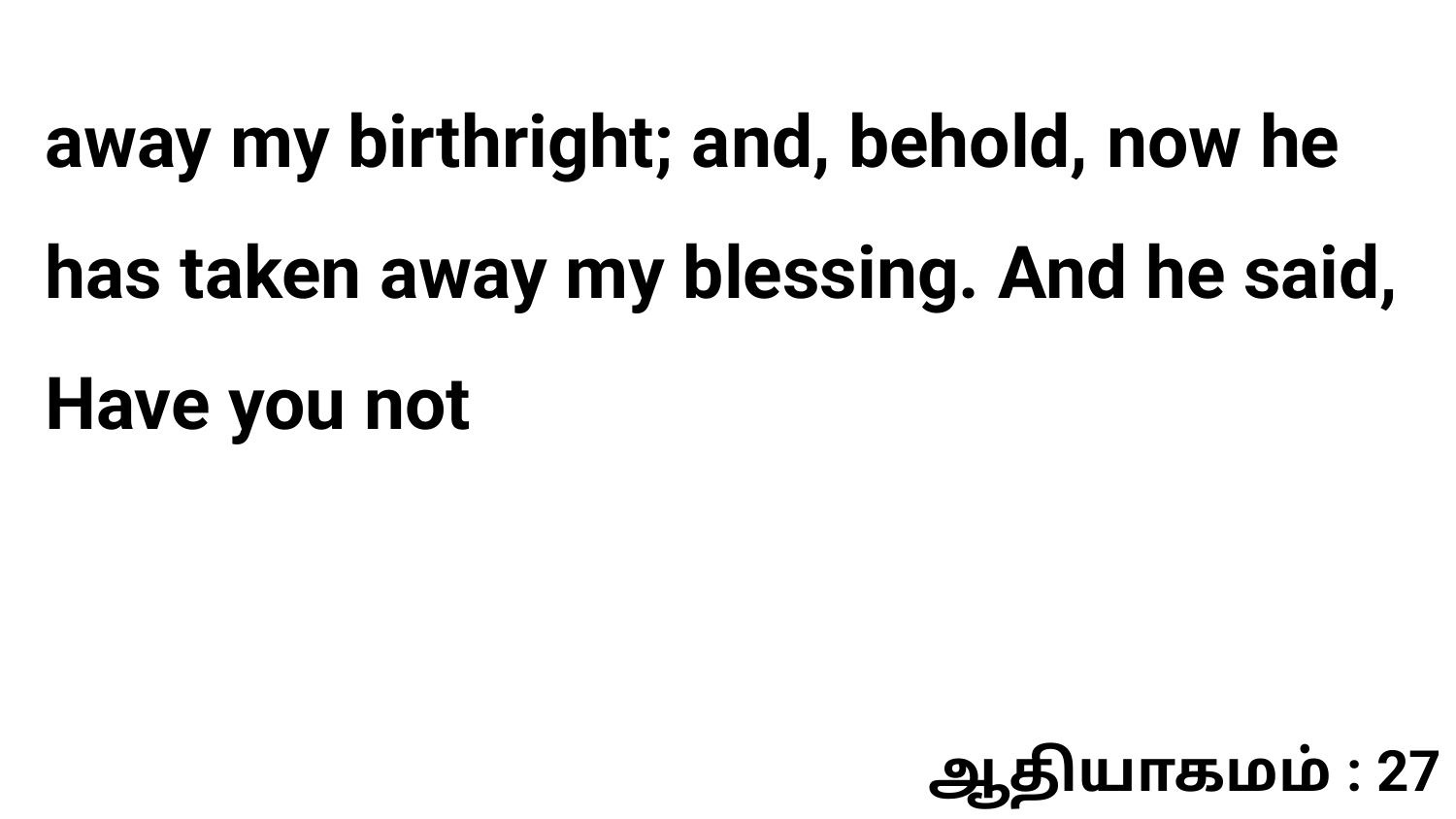

away my birthright; and, behold, now he has taken away my blessing. And he said, Have you not
ஆதியாகமம் : 27